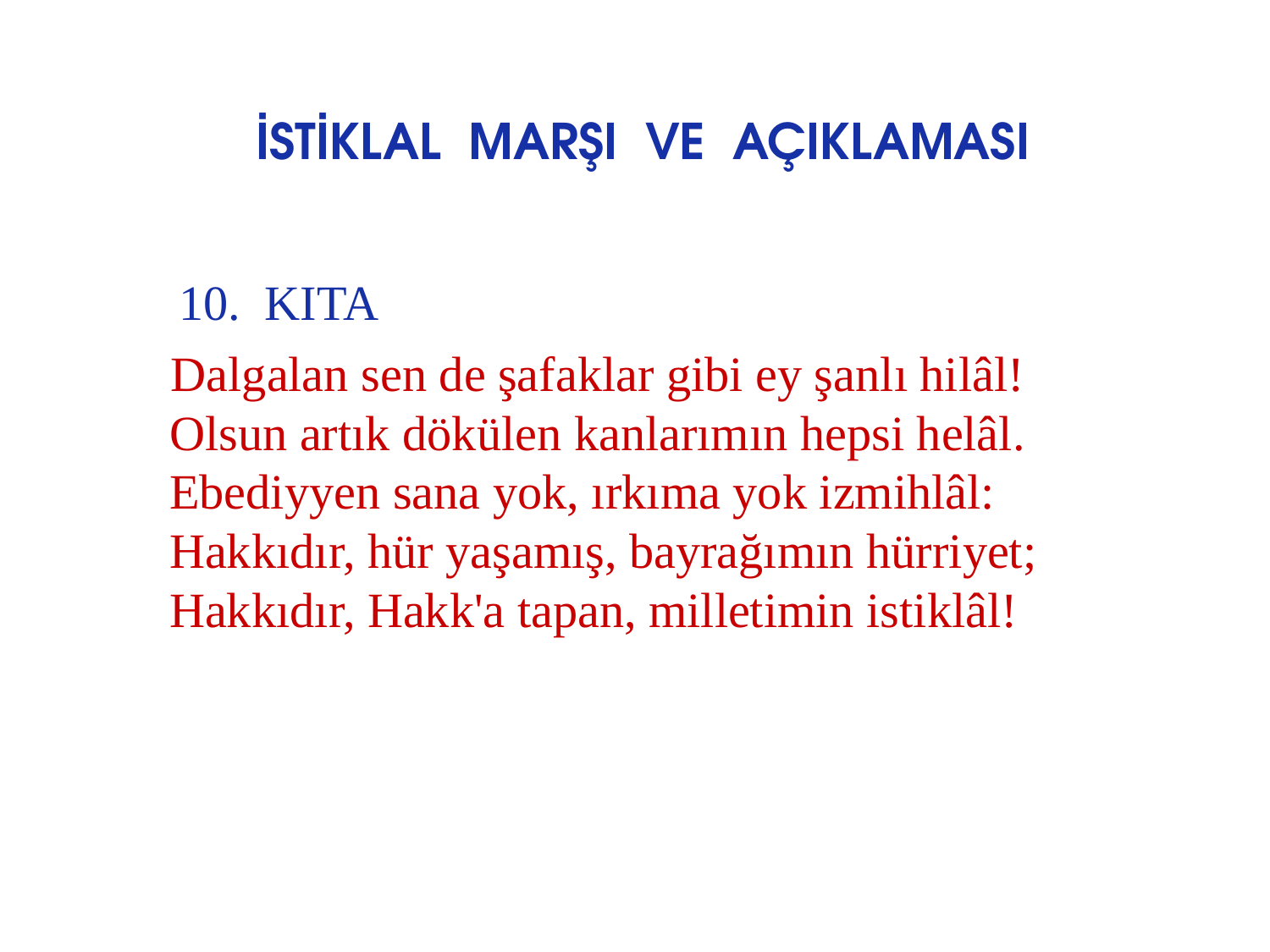

# İSTİKLAL  MARŞI  VE  AÇIKLAMASI
    10.  KITA
    Dalgalan sen de şafaklar gibi ey şanlı hilâl!
Olsun artık dökülen kanlarımın hepsi helâl.
Ebediyyen sana yok, ırkıma yok izmihlâl:
Hakkıdır, hür yaşamış, bayrağımın hürriyet;
Hakkıdır, Hakk'a tapan, milletimin istiklâl!